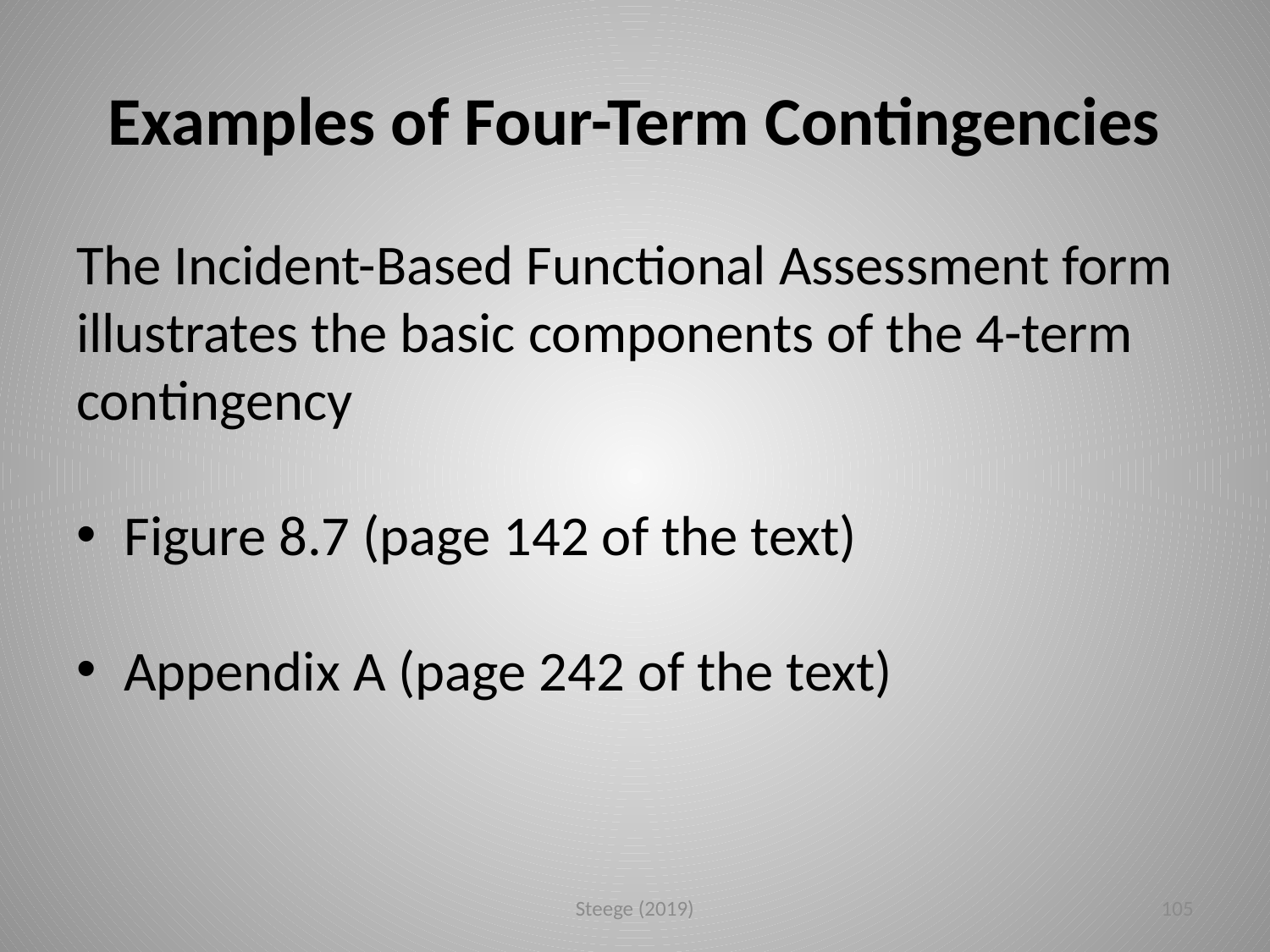

# Examples of Four-Term Contingencies
The Incident-Based Functional Assessment form illustrates the basic components of the 4-term contingency

Figure 8.7 (page 142 of the text)

Appendix A (page 242 of the text)
Steege (2019)
105